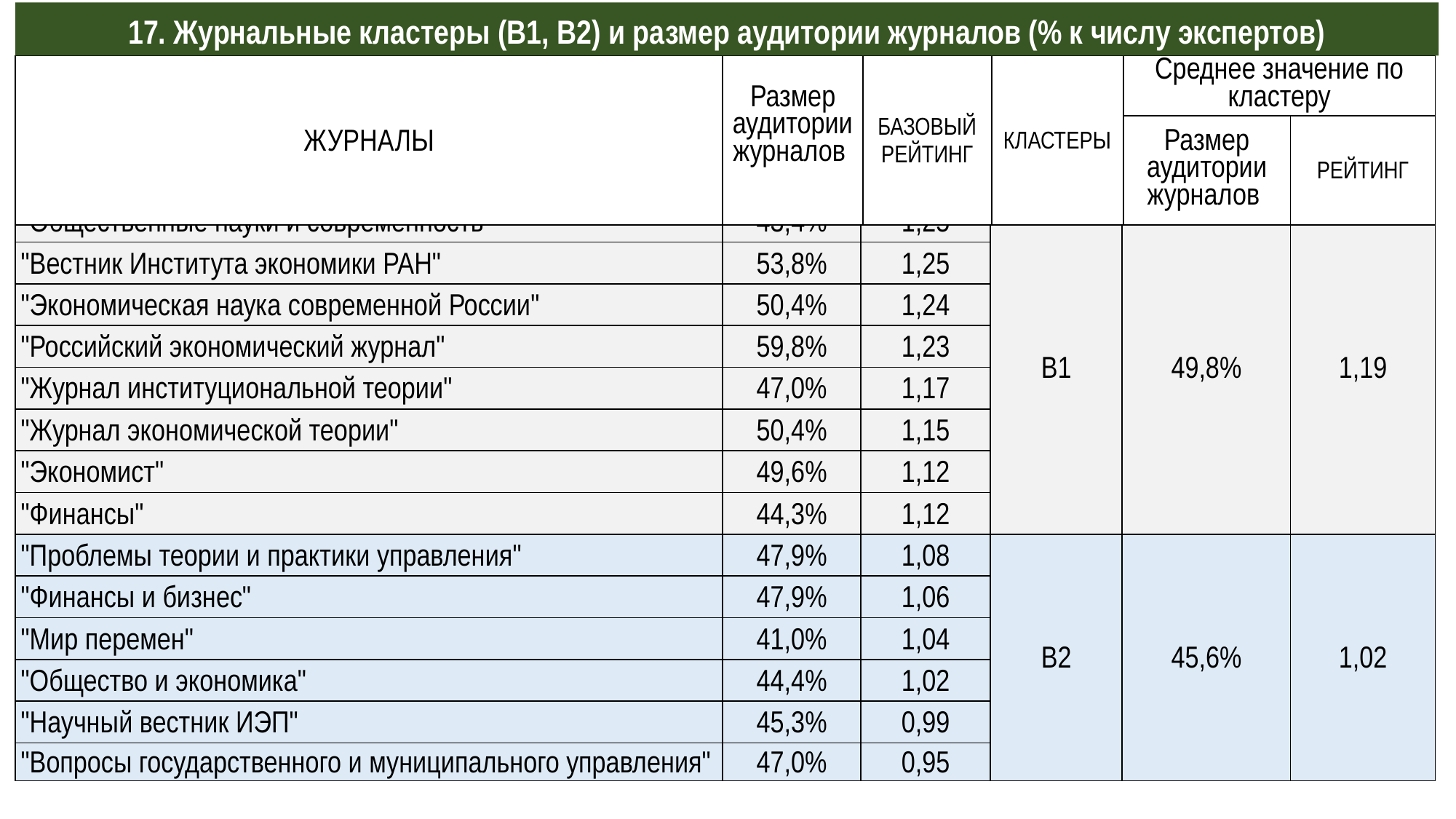

17. Журнальные кластеры (В1, В2) и размер аудитории журналов (% к числу экспертов)
| ЖУРНАЛЫ | Размер аудитории журналов | БАЗОВЫЙ РЕЙТИНГ | КЛАСТЕРЫ | Среднее значение по кластеру |  |
| --- | --- | --- | --- | --- | --- |
|  |  |  |  | Размер аудитории журналов | РЕЙТИНГ |
| "Общественные науки и современность" | 43,4% | 1,25 | B1 | 49,8% | 1,19 |
| --- | --- | --- | --- | --- | --- |
| "Вестник Института экономики РАН" | 53,8% | 1,25 |  |  |  |
| "Экономическая наука современной России" | 50,4% | 1,24 |  |  |  |
| "Российский экономический журнал" | 59,8% | 1,23 |  |  |  |
| "Журнал институциональной теории" | 47,0% | 1,17 |  |  |  |
| "Журнал экономической теории" | 50,4% | 1,15 |  |  |  |
| "Экономист" | 49,6% | 1,12 |  |  |  |
| "Финансы" | 44,3% | 1,12 |  |  |  |
| "Проблемы теории и практики управления" | 47,9% | 1,08 | B2 | 45,6% | 1,02 |
| "Финансы и бизнес" | 47,9% | 1,06 |  |  |  |
| "Мир перемен" | 41,0% | 1,04 |  |  |  |
| "Общество и экономика" | 44,4% | 1,02 |  |  |  |
| "Научный вестник ИЭП" | 45,3% | 0,99 |  |  |  |
| "Вопросы государственного и муниципального управления" | 47,0% | 0,95 |  |  |  |